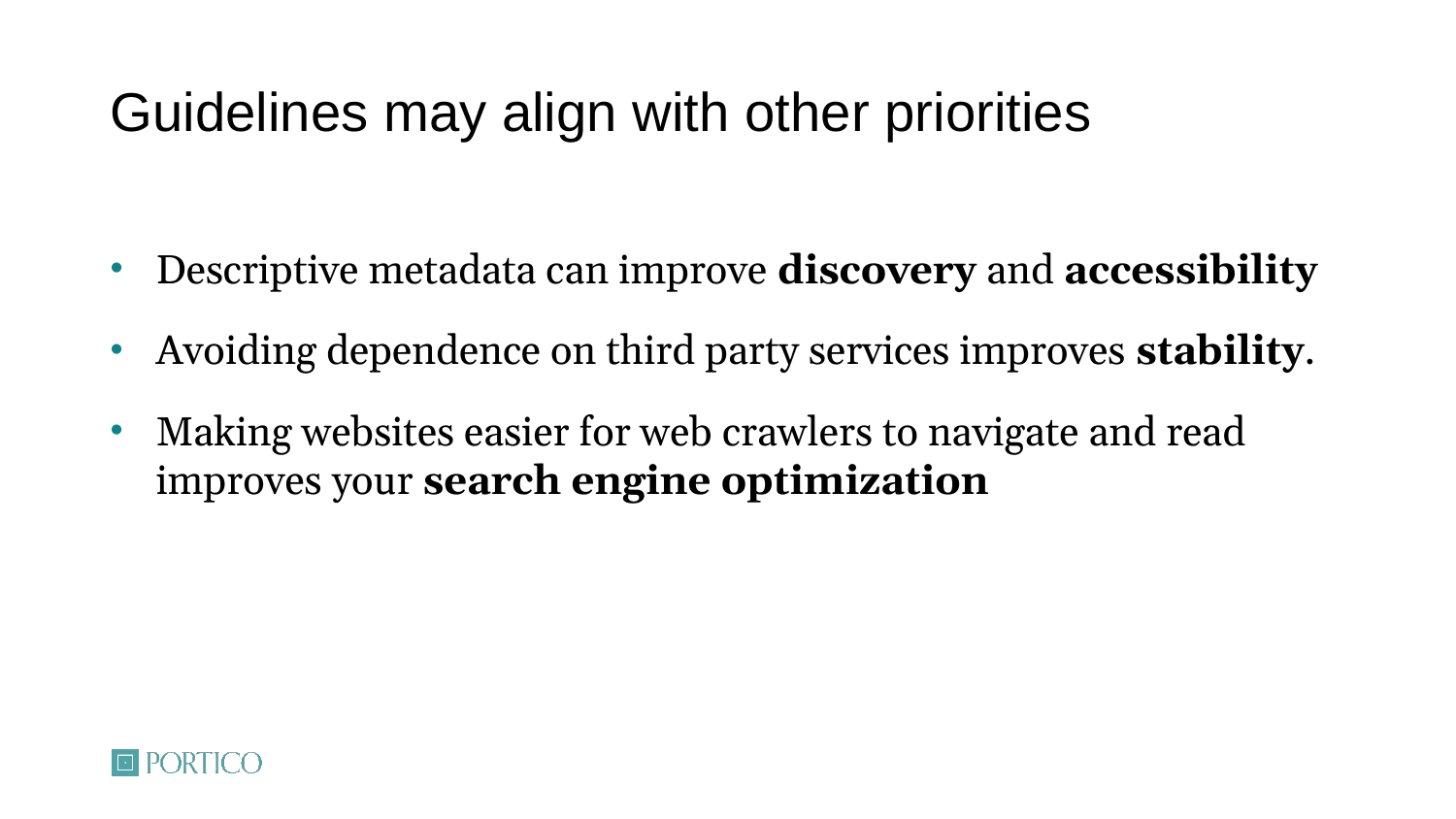

# Guidelines may align with other priorities
Descriptive metadata can improve discovery and accessibility
Avoiding dependence on third party services improves stability.
Making websites easier for web crawlers to navigate and read improves your search engine optimization